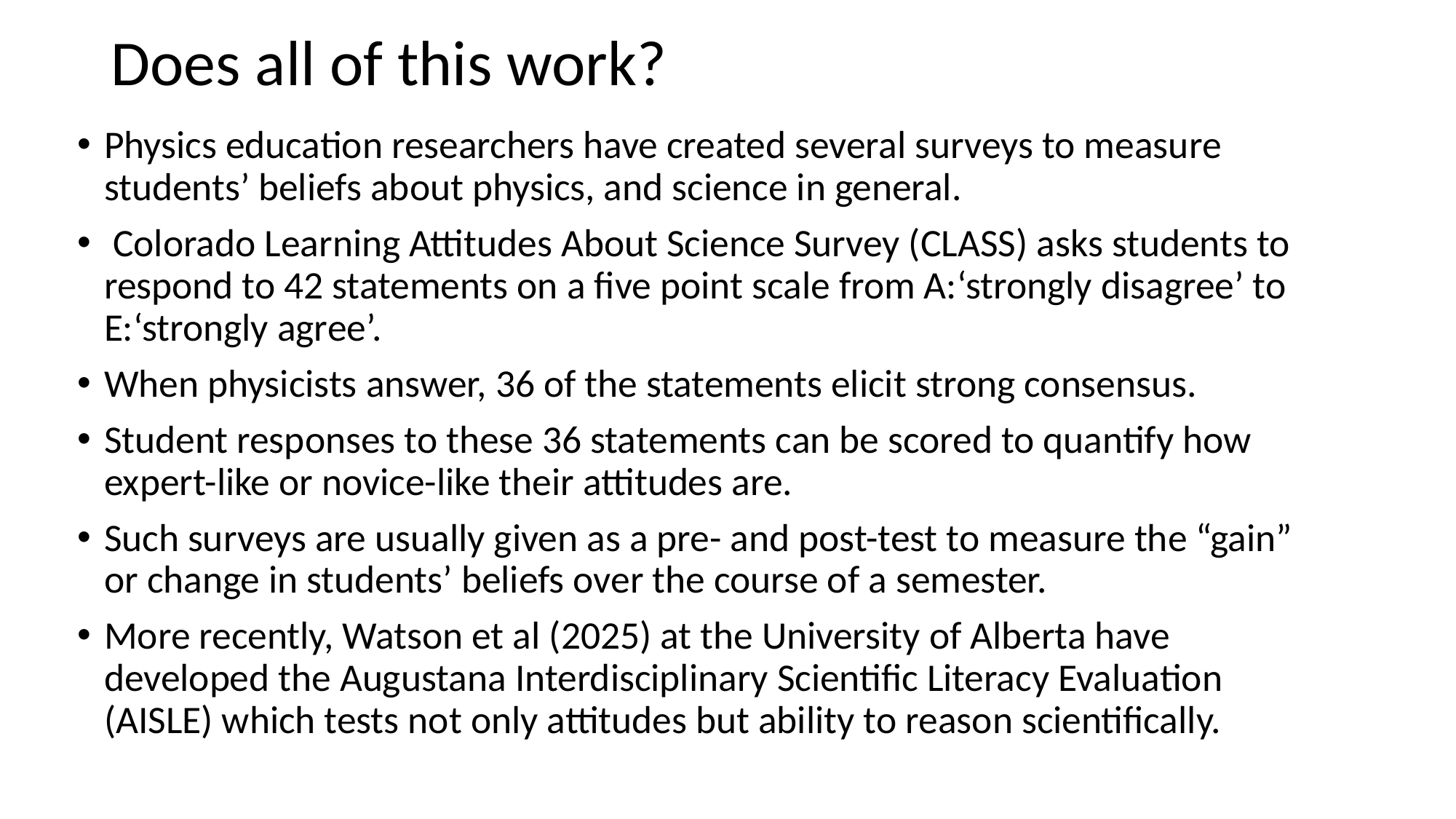

# Does all of this work?
Physics education researchers have created several surveys to measure students’ beliefs about physics, and science in general.
 Colorado Learning Attitudes About Science Survey (CLASS) asks students to respond to 42 statements on a five point scale from A:‘strongly disagree’ to E:‘strongly agree’.
When physicists answer, 36 of the statements elicit strong consensus.
Student responses to these 36 statements can be scored to quantify how expert-like or novice-like their attitudes are.
Such surveys are usually given as a pre- and post-test to measure the “gain” or change in students’ beliefs over the course of a semester.
More recently, Watson et al (2025) at the University of Alberta have developed the Augustana Interdisciplinary Scientific Literacy Evaluation (AISLE) which tests not only attitudes but ability to reason scientifically.